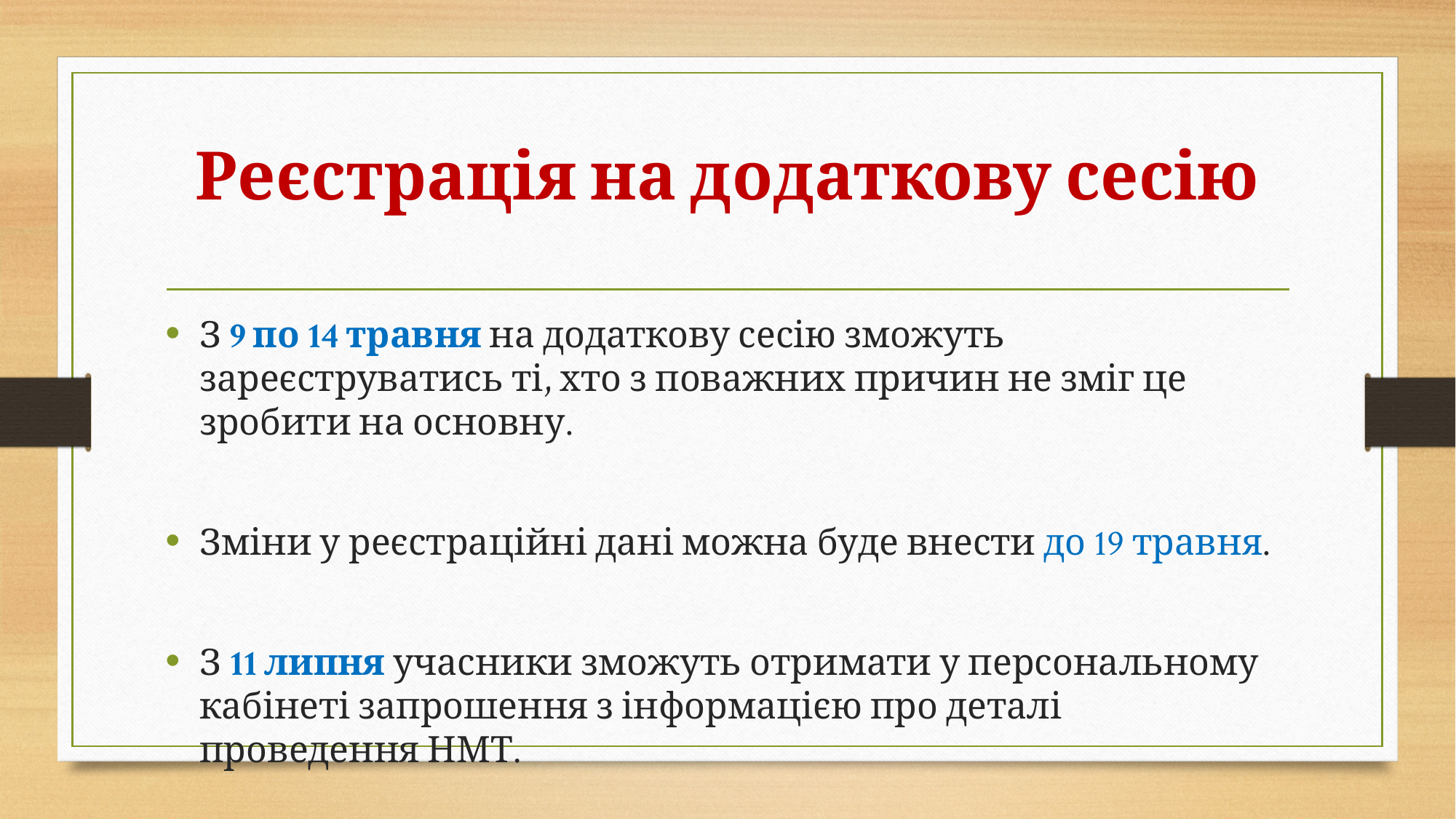

# Реєстрація на додаткову сесію
З 9 по 14 травня на додаткову сесію зможуть зареєструватись ті, хто з поважних причин не зміг це зробити на основну.

Зміни у реєстраційні дані можна буде внести до 19 травня.

З 11 липня учасники зможуть отримати у персональному кабінеті запрошення з інформацією про деталі проведення НМТ.